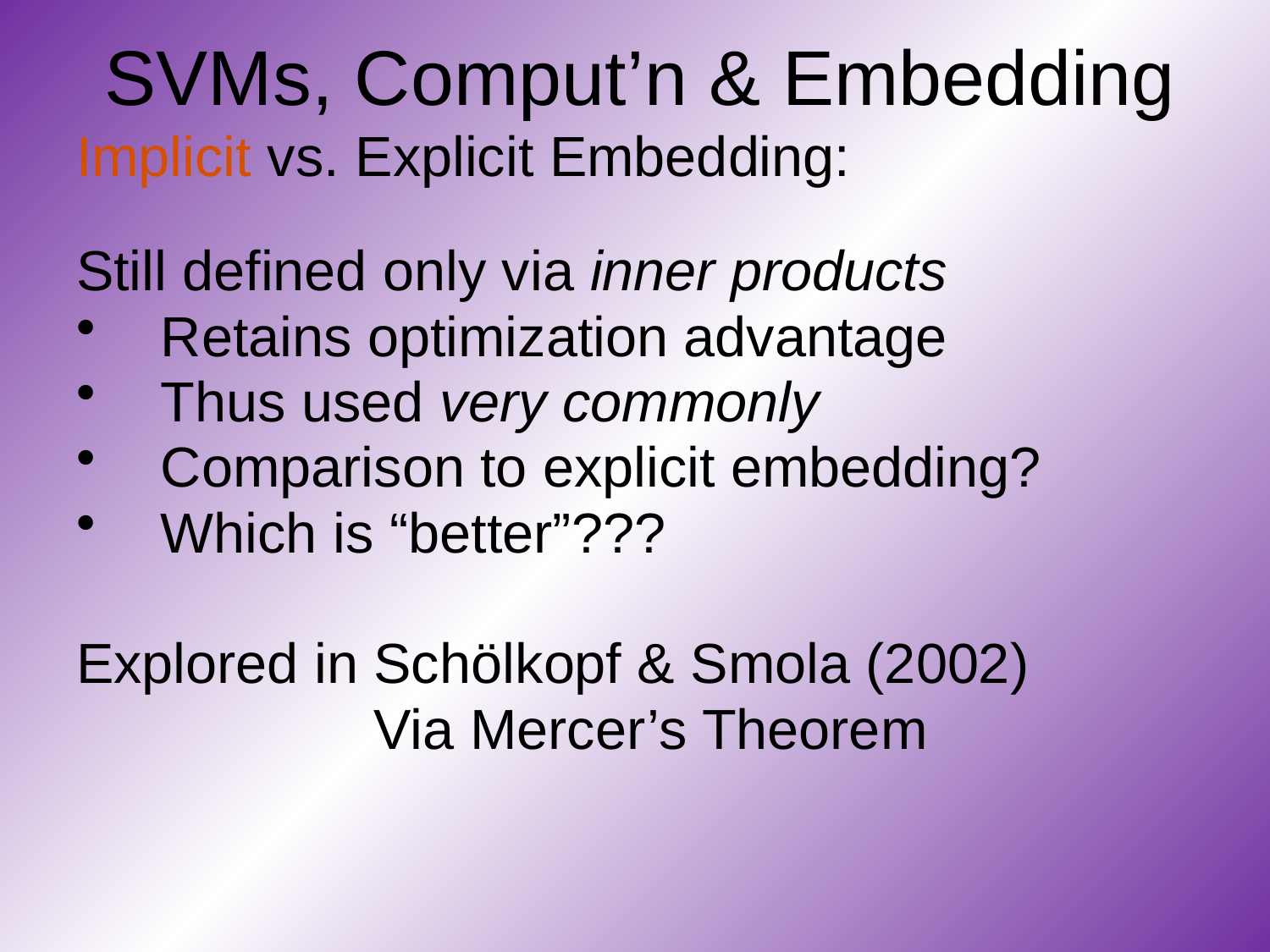

# SVMs, Comput’n & Embedding
Implicit vs. Explicit Embedding:

Still defined only via inner products
Retains optimization advantage
Thus used very commonly
Comparison to explicit embedding?
Which is “better”???

Explored in Schölkopf & Smola (2002)
Via Mercer’s Theorem